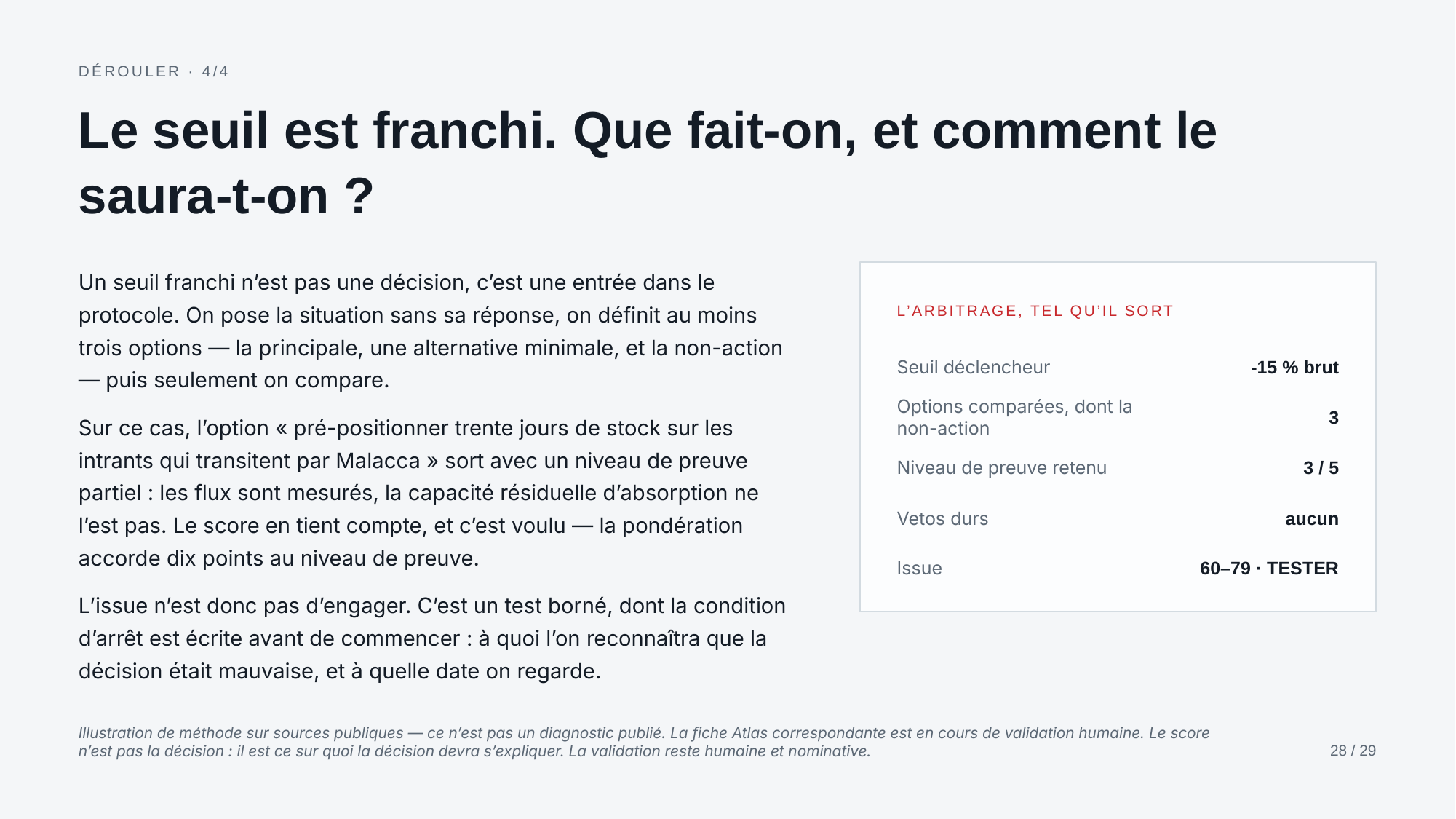

DÉROULER · 4/4
Le seuil est franchi. Que fait-on, et comment le saura-t-on ?
Un seuil franchi n’est pas une décision, c’est une entrée dans le protocole. On pose la situation sans sa réponse, on définit au moins trois options — la principale, une alternative minimale, et la non-action — puis seulement on compare.
Sur ce cas, l’option « pré-positionner trente jours de stock sur les intrants qui transitent par Malacca » sort avec un niveau de preuve partiel : les flux sont mesurés, la capacité résiduelle d’absorption ne l’est pas. Le score en tient compte, et c’est voulu — la pondération accorde dix points au niveau de preuve.
L’issue n’est donc pas d’engager. C’est un test borné, dont la condition d’arrêt est écrite avant de commencer : à quoi l’on reconnaîtra que la décision était mauvaise, et à quelle date on regarde.

L’ARBITRAGE, TEL QU’IL SORT
Seuil déclencheur
-15 % brut
Options comparées, dont la non-action
3
Niveau de preuve retenu
3 / 5
Vetos durs
aucun
Issue
60–79 · TESTER
Illustration de méthode sur sources publiques — ce n’est pas un diagnostic publié. La fiche Atlas correspondante est en cours de validation humaine. Le score n’est pas la décision : il est ce sur quoi la décision devra s’expliquer. La validation reste humaine et nominative.
28 / 29